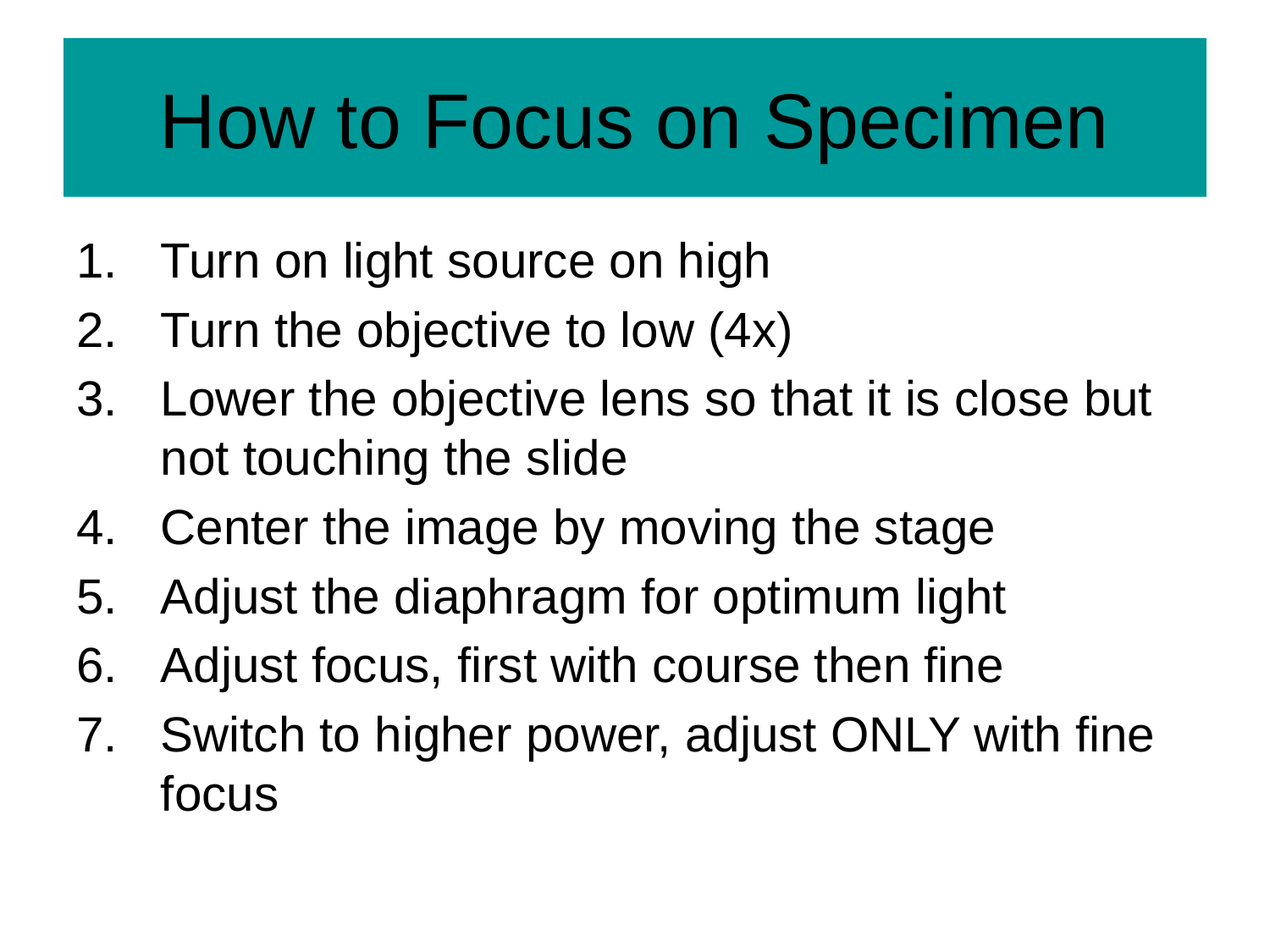

# How to Focus on Specimen
Turn on light source on high
Turn the objective to low (4x)
Lower the objective lens so that it is close but not touching the slide
Center the image by moving the stage
Adjust the diaphragm for optimum light
Adjust focus, first with course then fine
Switch to higher power, adjust ONLY with fine focus